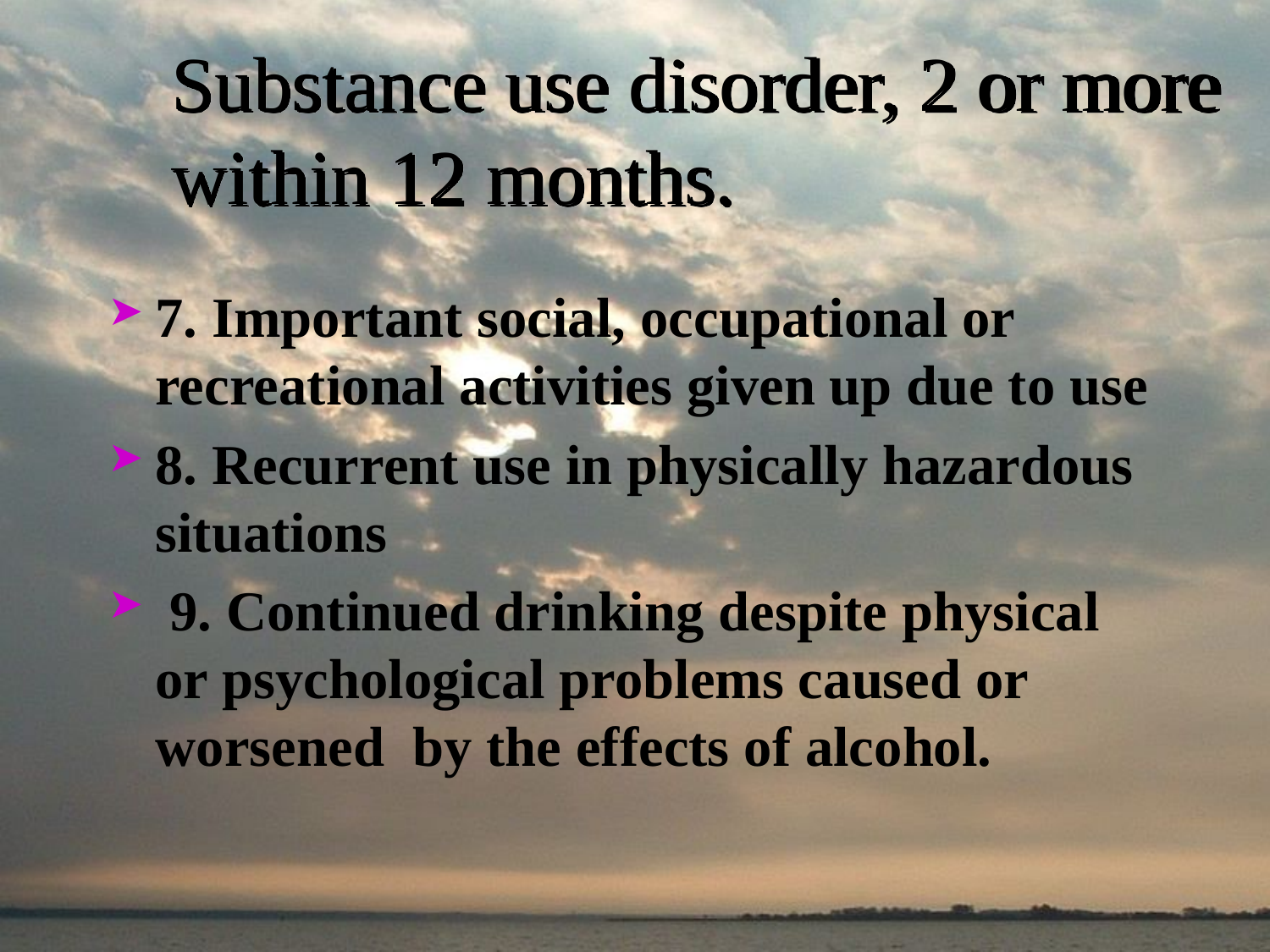

# Substance use disorder, 2 or more within 12 months.
7. Important social, occupational or recreational activities given up due to use
8. Recurrent use in physically hazardous situations
 9. Continued drinking despite physical or psychological problems caused or worsened  by the effects of alcohol.